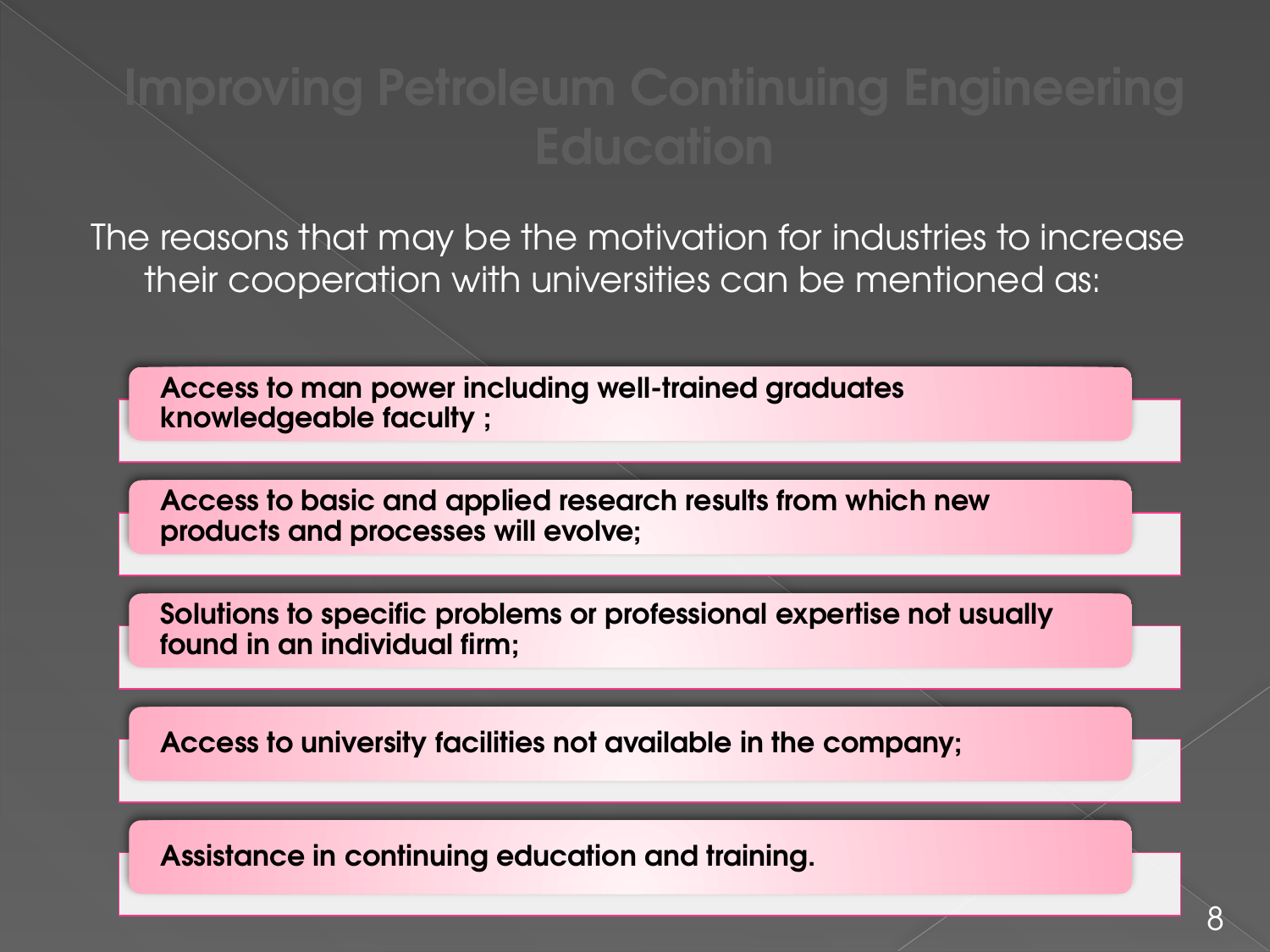

The reasons that may be the motivation for industries to increase their cooperation with universities can be mentioned as:
Access to man power including well-trained graduates knowledgeable faculty ;
Access to basic and applied research results from which new products and processes will evolve;
Solutions to specific problems or professional expertise not usually found in an individual firm;
Access to university facilities not available in the company;
Assistance in continuing education and training.
8